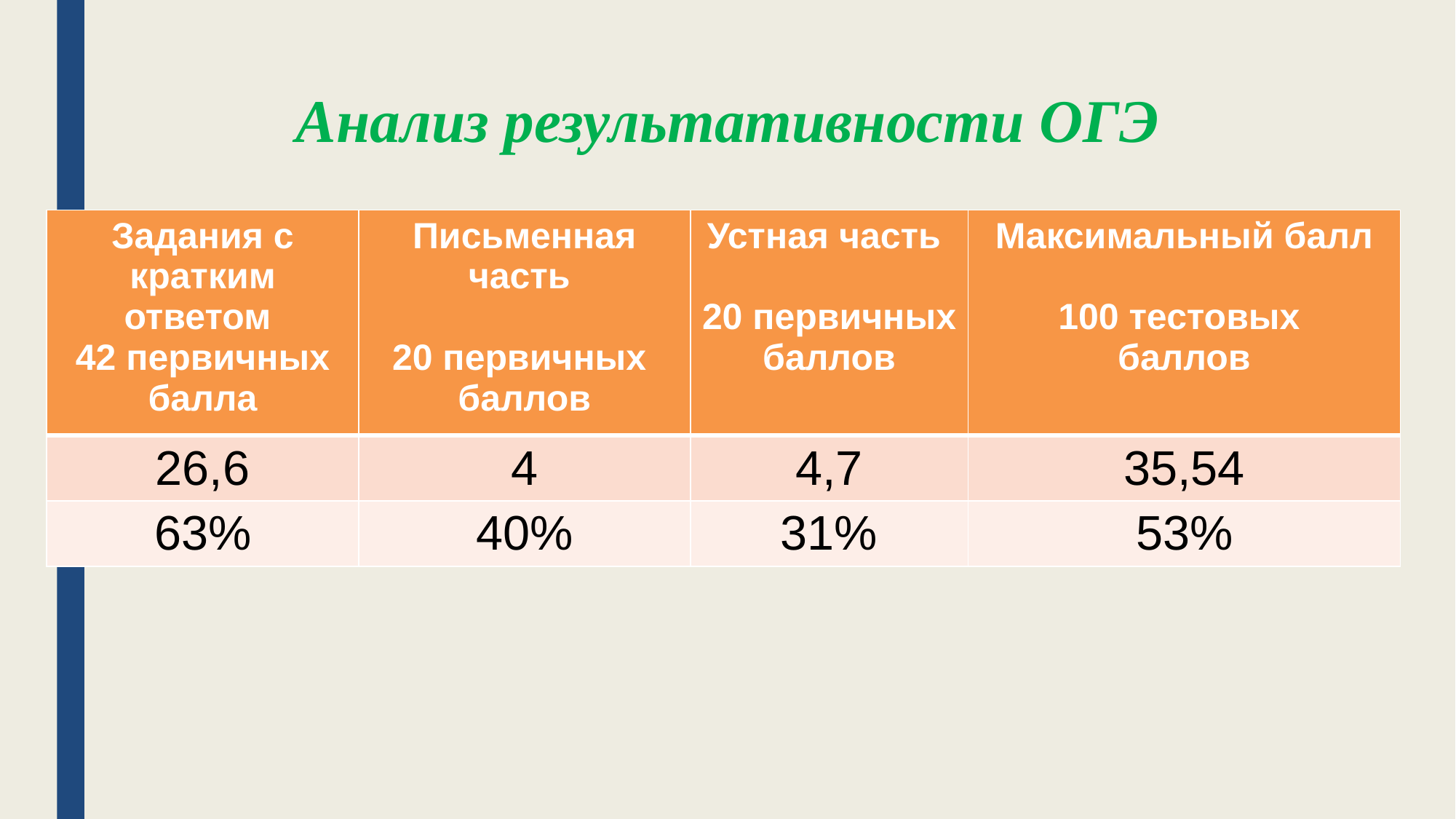

Анализ результативности ОГЭ
| Задания с кратким ответом 42 первичных балла | Письменная часть 20 первичных баллов | Устная часть 20 первичных баллов | Максимальный балл 100 тестовых баллов |
| --- | --- | --- | --- |
| 26,6 | 4 | 4,7 | 35,54 |
| 63% | 40% | 31% | 53% |